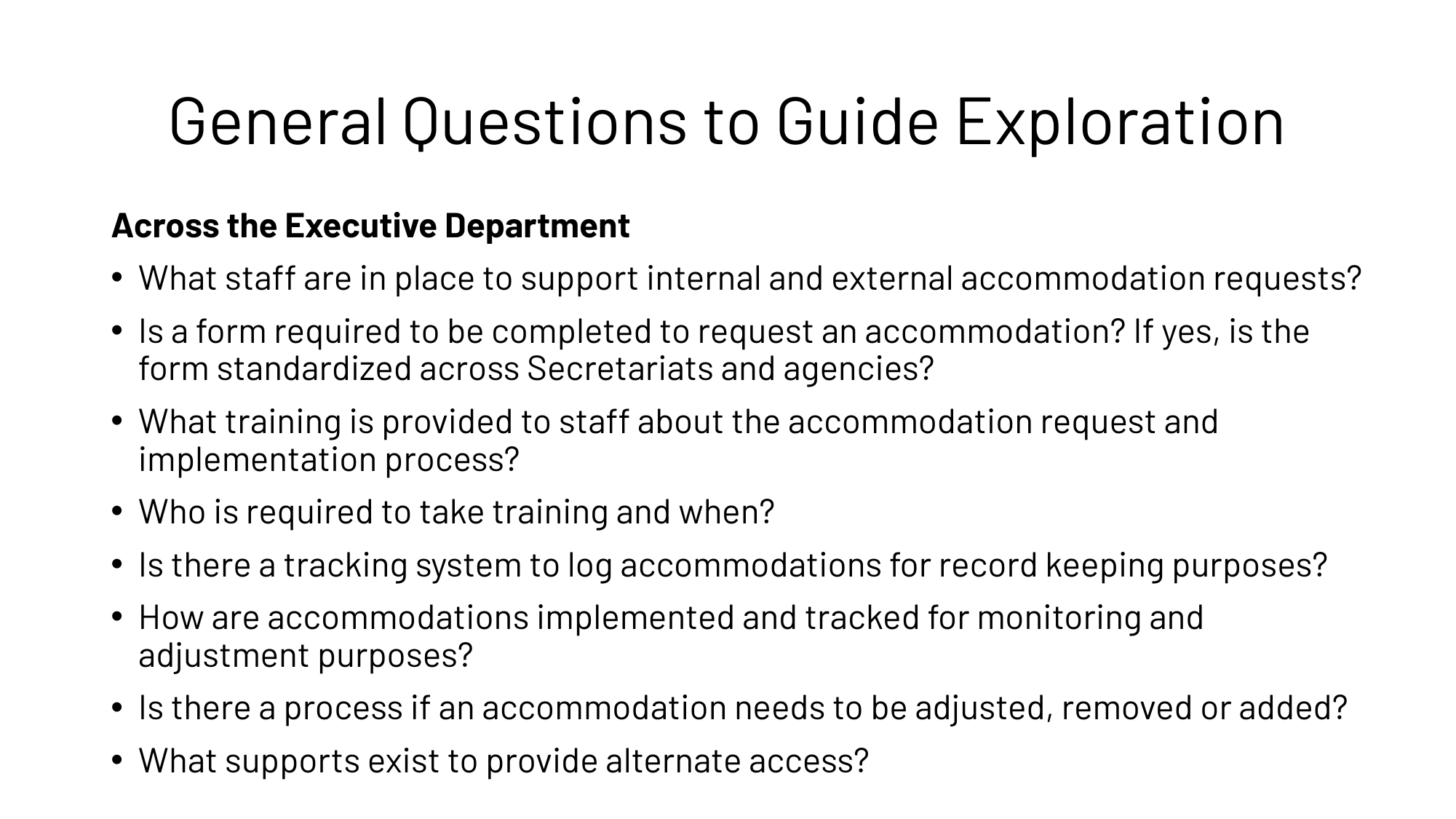

# General Questions to Guide Exploration
Across the Executive Department
What staff are in place to support internal and external accommodation requests?
Is a form required to be completed to request an accommodation? If yes, is the form standardized across Secretariats and agencies?
What training is provided to staff about the accommodation request and implementation process?
Who is required to take training and when?
Is there a tracking system to log accommodations for record keeping purposes?
How are accommodations implemented and tracked for monitoring and adjustment purposes?
Is there a process if an accommodation needs to be adjusted, removed or added?
What supports exist to provide alternate access?